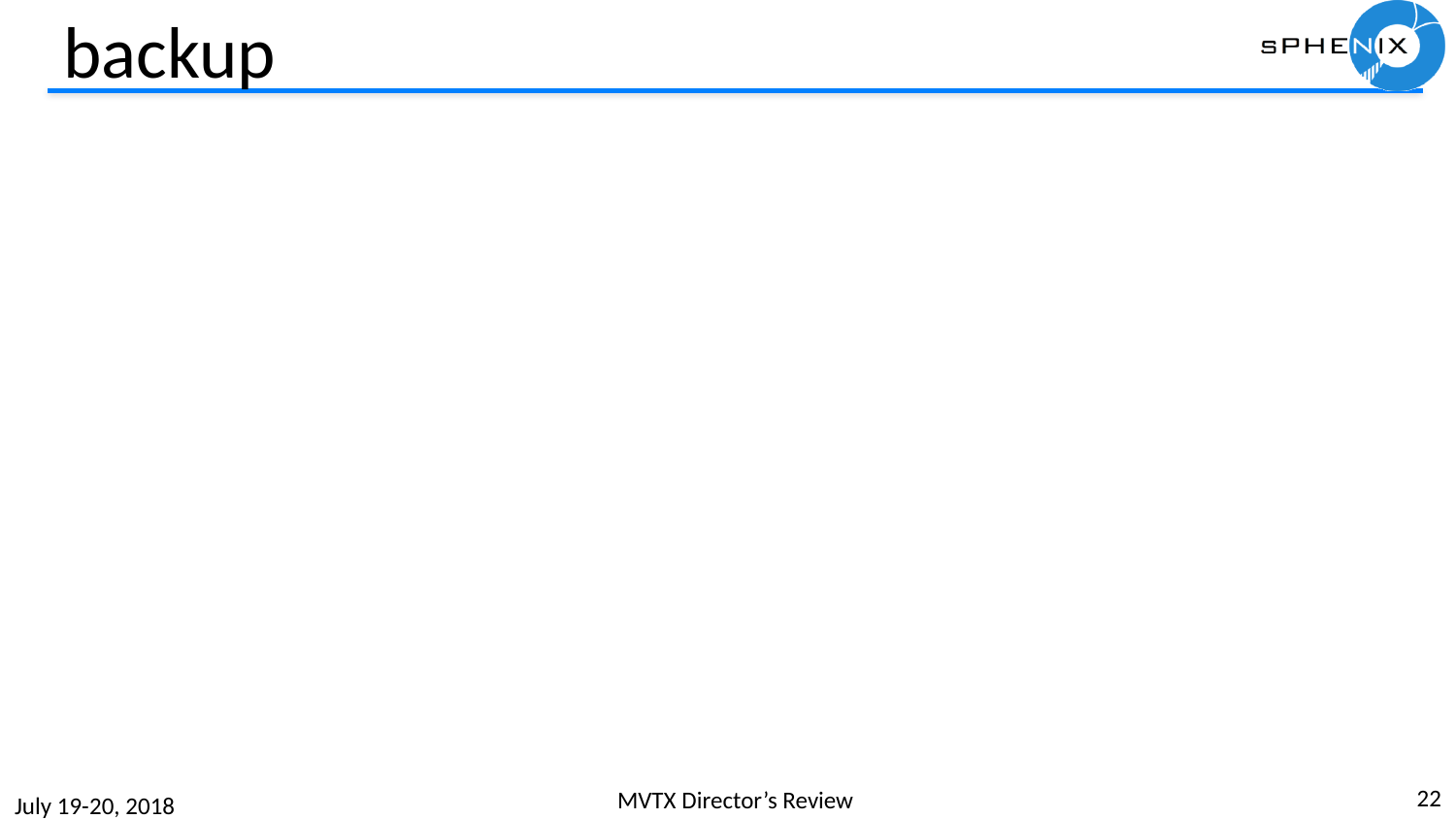

# backup

22
MVTX Director’s Review
July 19-20, 2018